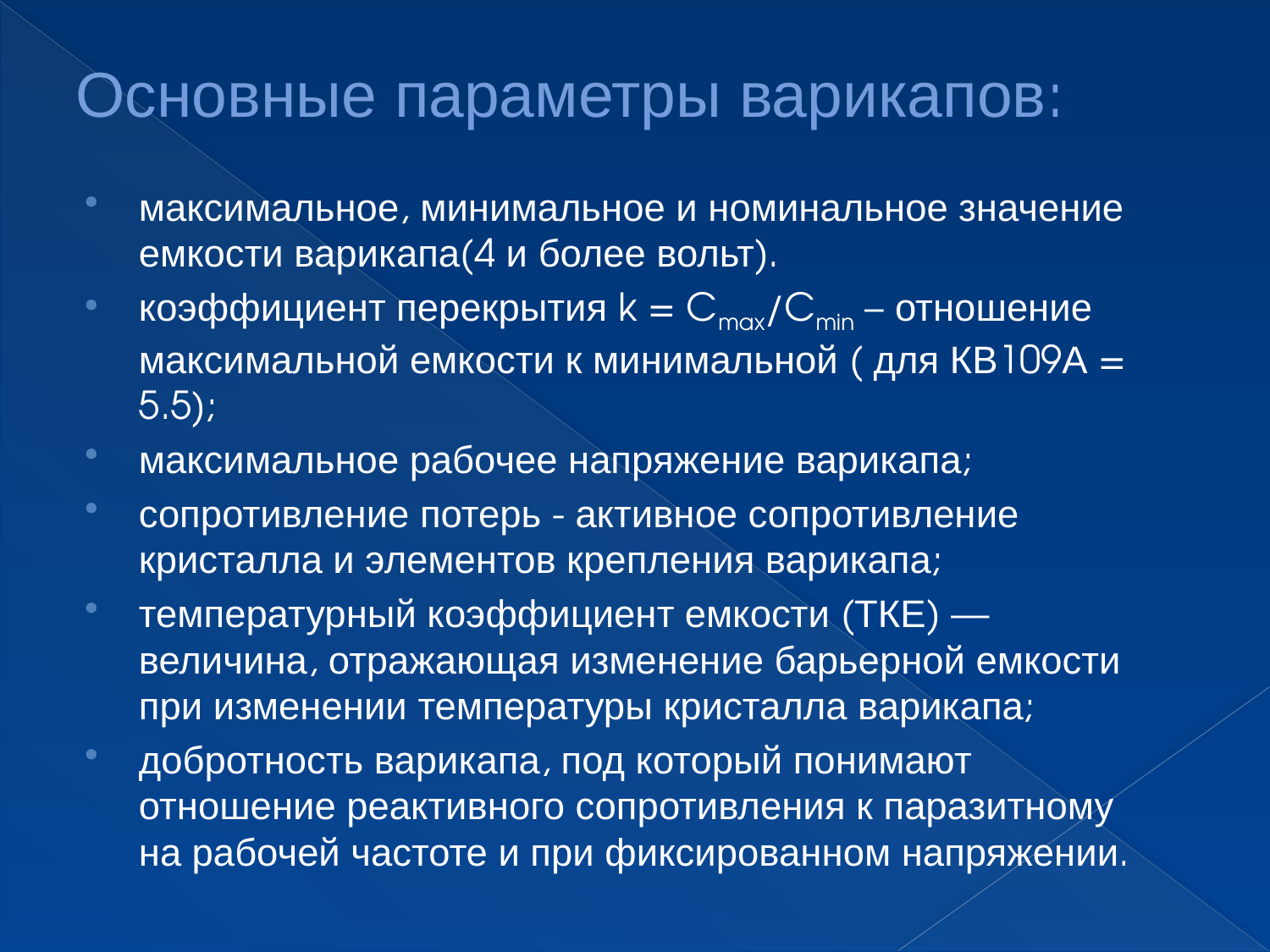

# Основные параметры варикапов:
максимальное, минимальное и номинальное значение емкости варикапа(4 и более вольт).
коэффициент перекрытия k = Cmax/Cmin – отношение максимальной емкости к минимальной ( для КВ109А = 5.5);
максимальное рабочее напряжение варикапа;
сопротивление потерь - активное сопротивление кристалла и элементов крепления варикапа;
температурный коэффициент емкости (ТКЕ) — величина, отражающая изменение барьерной емкости при изменении температуры кристалла варикапа;
добротность варикапа, под который понимают отношение реактивного сопротивления к паразитному на рабочей частоте и при фиксированном напряжении.